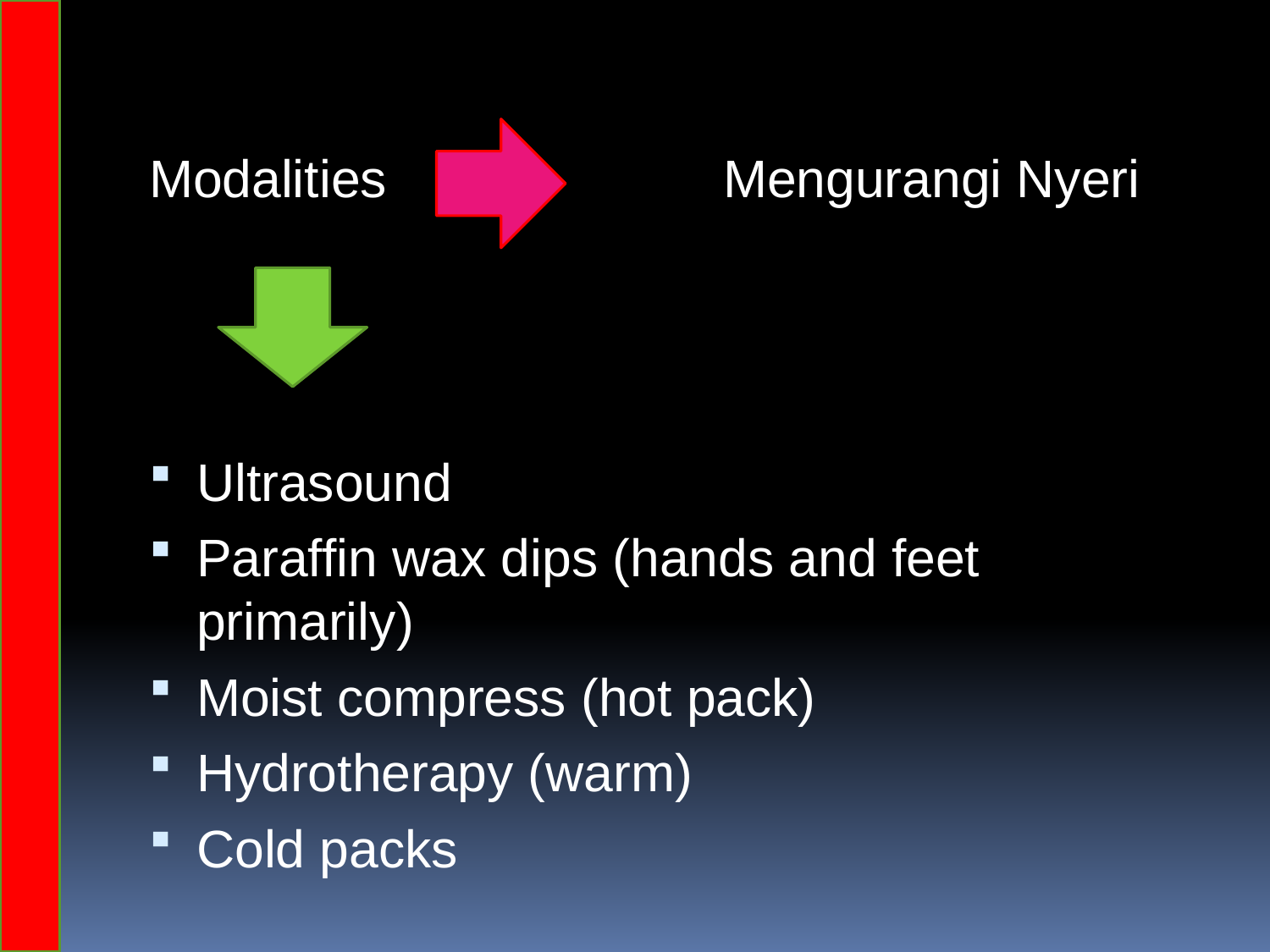

Modalities                       Mengurangi Nyeri

Ultrasound
Paraffin wax dips (hands and feet primarily)
Moist compress (hot pack)
Hydrotherapy (warm)
Cold packs